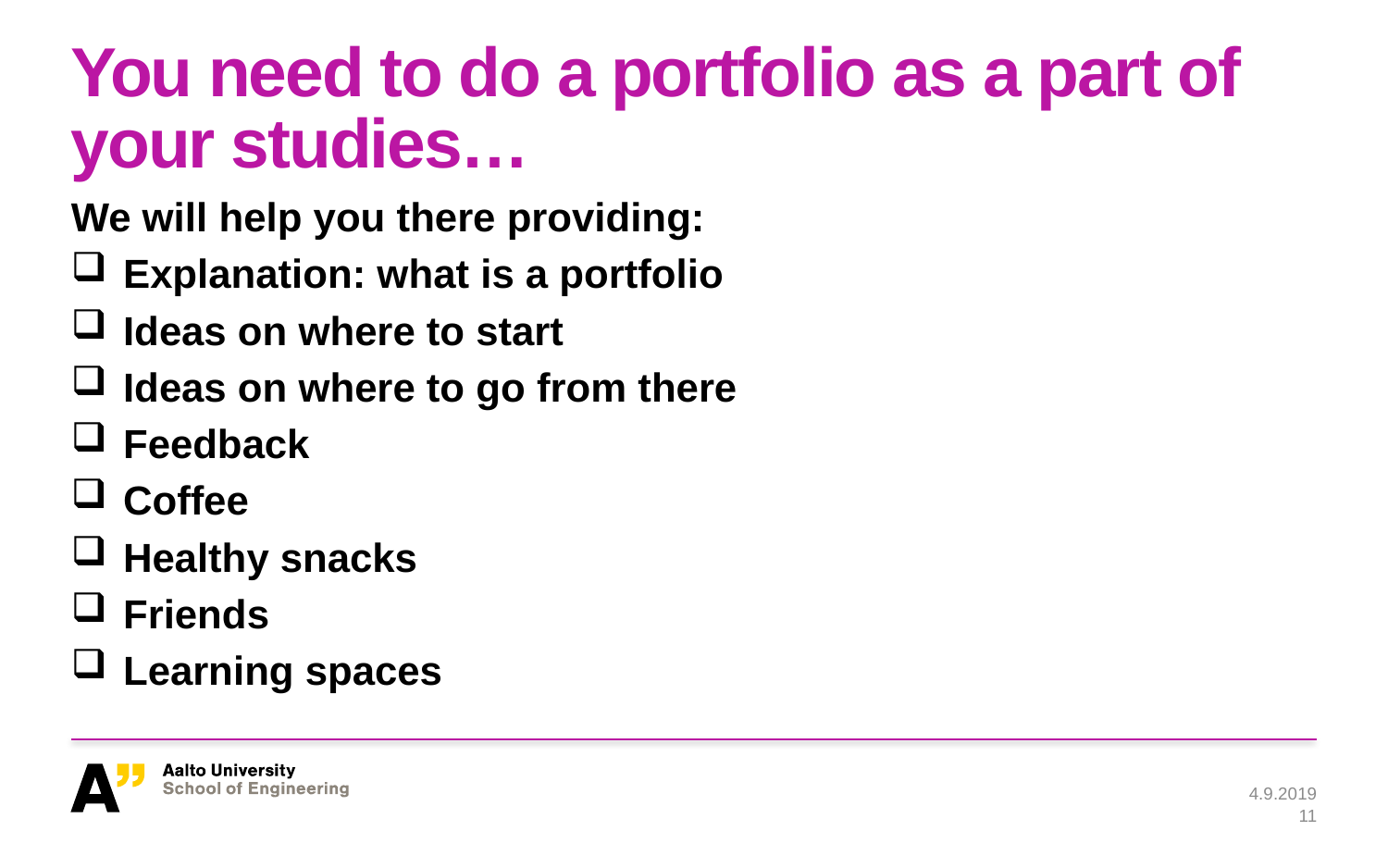

# You need to do a portfolio as a part of your studies…
We will help you there providing:
Explanation: what is a portfolio
Ideas on where to start
Ideas on where to go from there
Feedback
Coffee
Healthy snacks
Friends
Learning spaces

4.9.2019
11